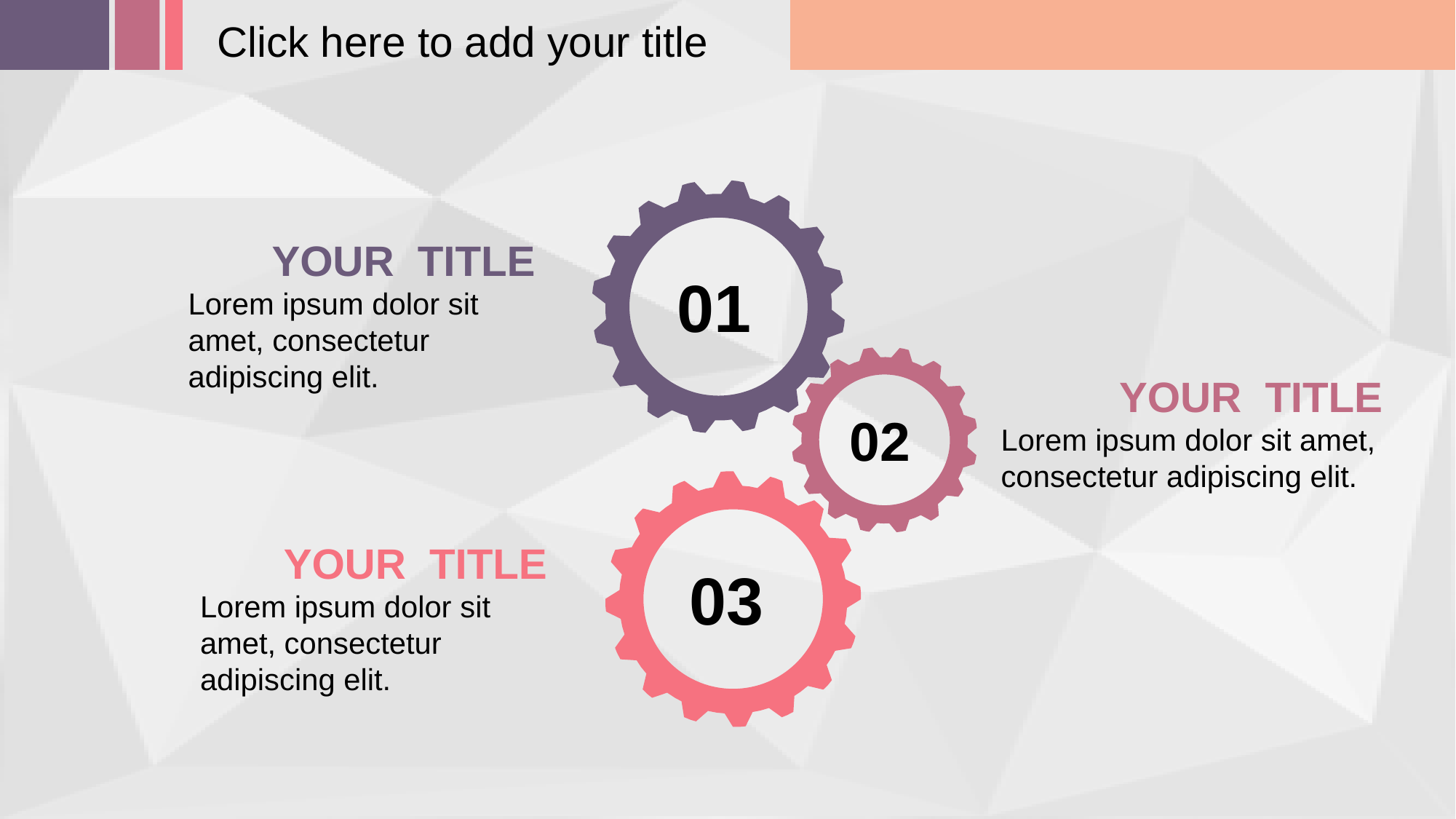

Click here to add your title

          YOUR  TITLE
Lorem ipsum dolor sit amet, consectetur adipiscing elit.
01

          YOUR  TITLE
Lorem ipsum dolor sit amet, consectetur adipiscing elit.
02

          YOUR  TITLE
Lorem ipsum dolor sit amet, consectetur adipiscing elit.
03